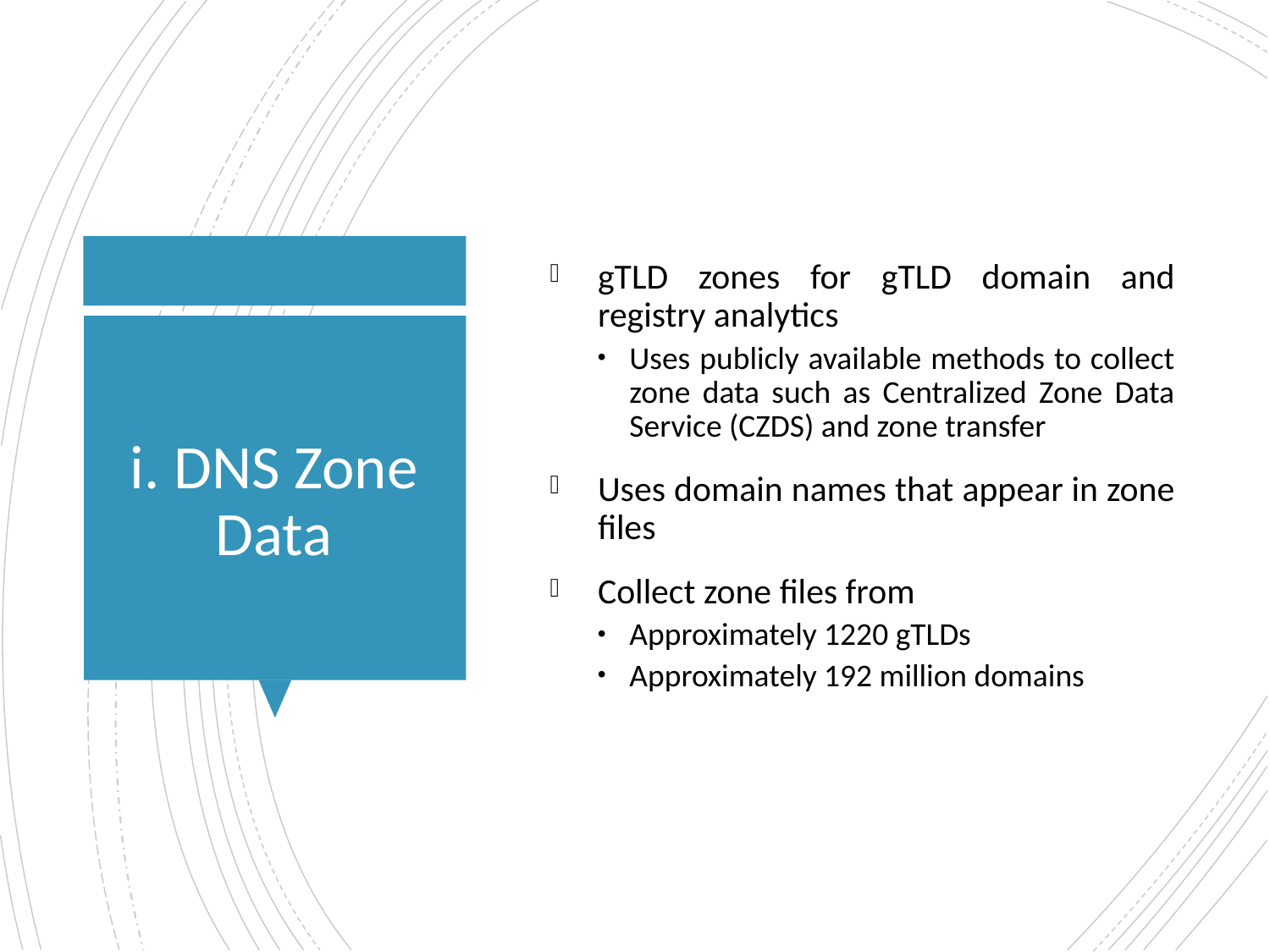

gTLD zones for gTLD domain and registry analytics
Uses publicly available methods to collect zone data such as Centralized Zone Data Service (CZDS) and zone transfer
Uses domain names that appear in zone files
Collect zone files from
Approximately 1220 gTLDs
Approximately 192 million domains

# i. DNS Zone Data